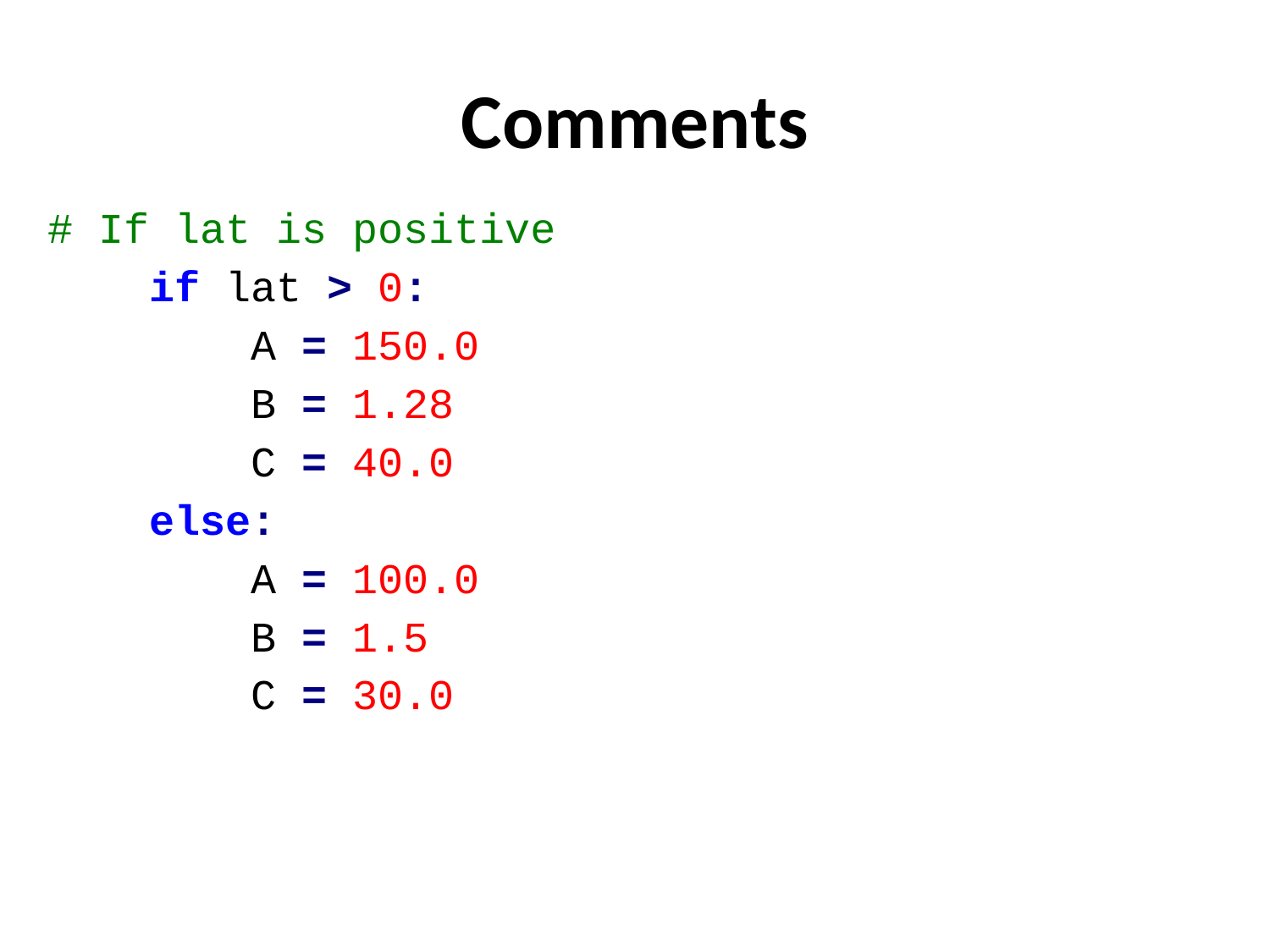

# Comments
# If lat is positive
    if lat > 0:
        A = 150.0
        B = 1.28
        C = 40.0
    else:
        A = 100.0
        B = 1.5
        C = 30.0